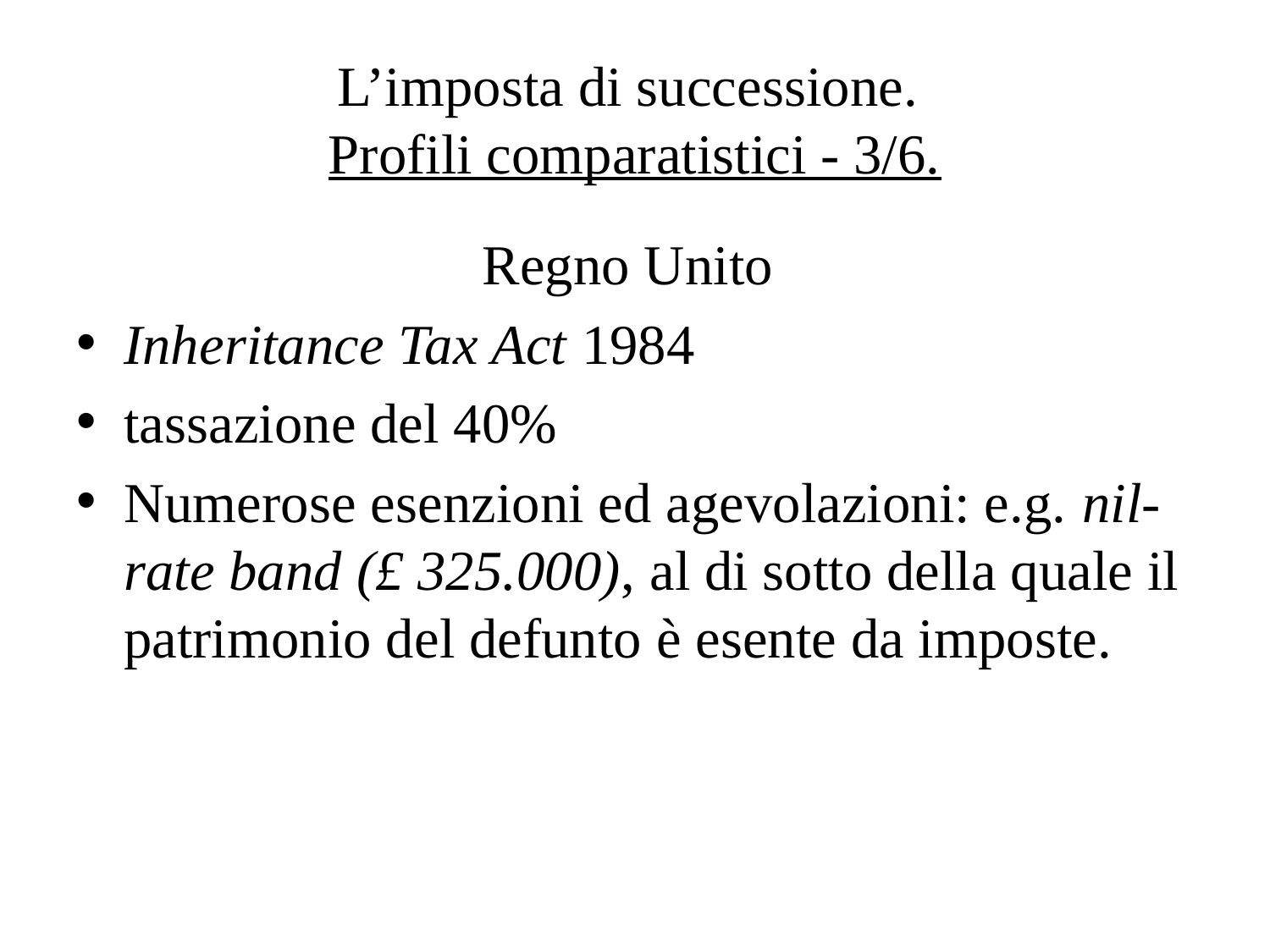

# L’imposta di successione. Profili comparatistici - 3/6.
Regno Unito
Inheritance Tax Act 1984
tassazione del 40%
Numerose esenzioni ed agevolazioni: e.g. nil-rate band (£ 325.000), al di sotto della quale il patrimonio del defunto è esente da imposte.